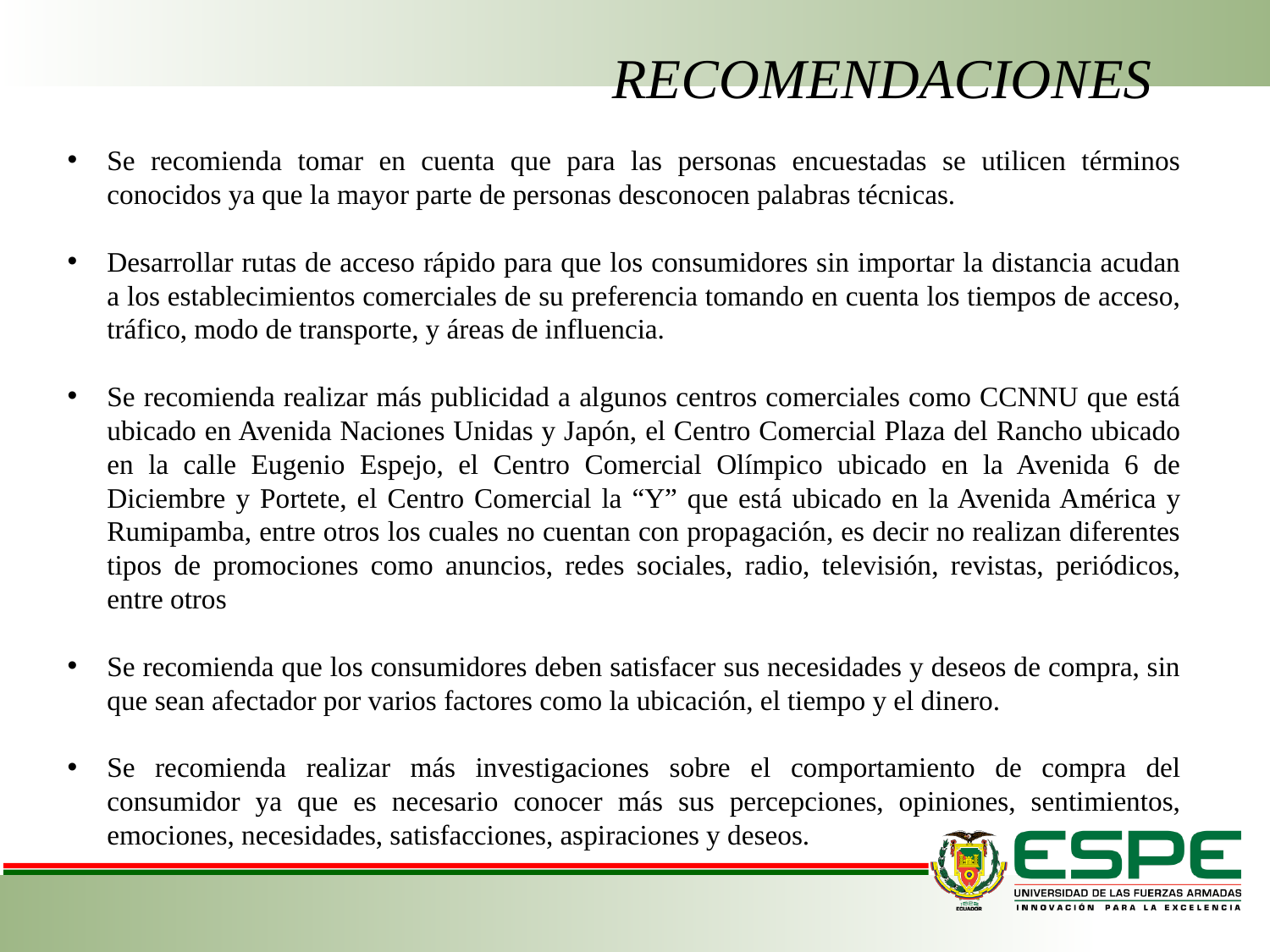

# RECOMENDACIONES
Se recomienda tomar en cuenta que para las personas encuestadas se utilicen términos conocidos ya que la mayor parte de personas desconocen palabras técnicas.

Desarrollar rutas de acceso rápido para que los consumidores sin importar la distancia acudan a los establecimientos comerciales de su preferencia tomando en cuenta los tiempos de acceso, tráfico, modo de transporte, y áreas de influencia.

Se recomienda realizar más publicidad a algunos centros comerciales como CCNNU que está ubicado en Avenida Naciones Unidas y Japón, el Centro Comercial Plaza del Rancho ubicado en la calle Eugenio Espejo, el Centro Comercial Olímpico ubicado en la Avenida 6 de Diciembre y Portete, el Centro Comercial la “Y” que está ubicado en la Avenida América y Rumipamba, entre otros los cuales no cuentan con propagación, es decir no realizan diferentes tipos de promociones como anuncios, redes sociales, radio, televisión, revistas, periódicos, entre otros

Se recomienda que los consumidores deben satisfacer sus necesidades y deseos de compra, sin que sean afectador por varios factores como la ubicación, el tiempo y el dinero.

Se recomienda realizar más investigaciones sobre el comportamiento de compra del consumidor ya que es necesario conocer más sus percepciones, opiniones, sentimientos, emociones, necesidades, satisfacciones, aspiraciones y deseos.